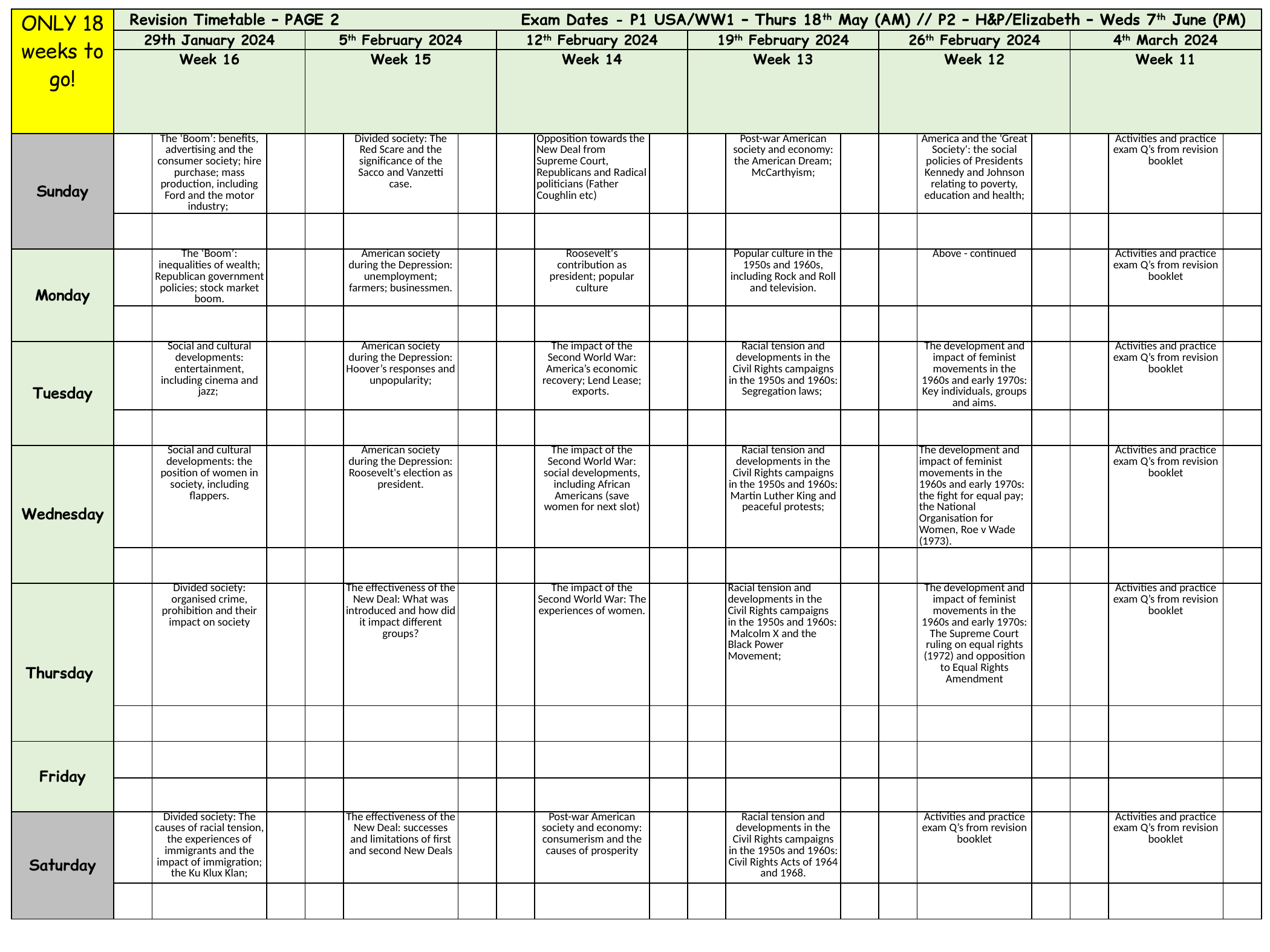

| ONLY 18 weeks to go! | Revision Timetable – PAGE 2 Exam Dates - P1 USA/WW1 – Thurs 18th May (AM) // P2 – H&P/Elizabeth – Weds 7th June (PM) |  |  |  |  |  |  |  |  |  |  |  |  |  |  |  |  |  |
| --- | --- | --- | --- | --- | --- | --- | --- | --- | --- | --- | --- | --- | --- | --- | --- | --- | --- | --- |
|  | 29th January 2024 |  |  | 5th February 2024 |  |  | 12th February 2024 |  |  | 19th February 2024 |  |  | 26th February 2024 |  |  | 4th March 2024 |  |  |
|  | Week 16 |  |  | Week 15 |  |  | Week 14 |  |  | Week 13 |  |  | Week 12 |  |  | Week 11 |  |  |
| Sunday |  | The ‘Boom’: benefits, advertising and the consumer society; hire purchase; mass production, including Ford and the motor industry; |  |  | Divided society: The Red Scare and the significance of the Sacco and Vanzetti case. |  |  | Opposition towards the New Deal from Supreme Court, Republicans and Radical politicians (Father Coughlin etc) |  |  | Post-war American society and economy: the American Dream; McCarthyism; |  |  | America and the ‘Great Society': the social policies of Presidents Kennedy and Johnson relating to poverty, education and health; |  |  | Activities and practice exam Q’s from revision booklet |  |
|  |  |  |  |  |  |  |  |  |  |  |  |  |  |  |  |  |  |  |
| Monday |  | The ‘Boom’: inequalities of wealth; Republican government policies; stock market boom. |  |  | American society during the Depression: unemployment; farmers; businessmen. |  |  | Roosevelt's contribution as president; popular culture |  |  | Popular culture in the 1950s and 1960s, including Rock and Roll and television. |  |  | Above - continued |  |  | Activities and practice exam Q’s from revision booklet |  |
|  |  |  |  |  |  |  |  |  |  |  |  |  |  |  |  |  |  |  |
| Tuesday |  | Social and cultural developments: entertainment, including cinema and jazz; |  |  | American society during the Depression: Hoover’s responses and unpopularity; |  |  | The impact of the Second World War: America’s economic recovery; Lend Lease; exports. |  |  | Racial tension and developments in the Civil Rights campaigns in the 1950s and 1960s: Segregation laws; |  |  | The development and impact of feminist movements in the 1960s and early 1970s: Key individuals, groups and aims. |  |  | Activities and practice exam Q’s from revision booklet |  |
|  |  |  |  |  |  |  |  |  |  |  |  |  |  |  |  |  |  |  |
| Wednesday |  | Social and cultural developments: the position of women in society, including flappers. |  |  | American society during the Depression: Roosevelt's election as president. |  |  | The impact of the Second World War: social developments, including African Americans (save women for next slot) |  |  | Racial tension and developments in the Civil Rights campaigns in the 1950s and 1960s: Martin Luther King and peaceful protests; |  |  | The development and impact of feminist movements in the 1960s and early 1970s: the fight for equal pay; the National Organisation for Women, Roe v Wade (1973). |  |  | Activities and practice exam Q’s from revision booklet |  |
|  |  |  |  |  |  |  |  |  |  |  |  |  |  |  |  |  |  |  |
| Thursday |  | Divided society: organised crime, prohibition and their impact on society |  |  | The effectiveness of the New Deal: What was introduced and how did it impact different groups? |  |  | The impact of the Second World War: The experiences of women. |  |  | Racial tension and developments in the Civil Rights campaigns in the 1950s and 1960s: Malcolm X and the Black Power Movement; |  |  | The development and impact of feminist movements in the 1960s and early 1970s: The Supreme Court ruling on equal rights (1972) and opposition to Equal Rights Amendment |  |  | Activities and practice exam Q’s from revision booklet |  |
|  |  |  |  |  |  |  |  |  |  |  |  |  |  |  |  |  |  |  |
| Friday |  |  |  |  |  |  |  |  |  |  |  |  |  |  |  |  |  |  |
|  |  |  |  |  |  |  |  |  |  |  |  |  |  |  |  |  |  |  |
| Saturday |  | Divided society: The causes of racial tension, the experiences of immigrants and the impact of immigration; the Ku Klux Klan; |  |  | The effectiveness of the New Deal: successes and limitations of first and second New Deals |  |  | Post-war American society and economy: consumerism and the causes of prosperity |  |  | Racial tension and developments in the Civil Rights campaigns in the 1950s and 1960s: Civil Rights Acts of 1964 and 1968. |  |  | Activities and practice exam Q’s from revision booklet |  |  | Activities and practice exam Q’s from revision booklet |  |
|  |  |  |  |  |  |  |  |  |  |  |  |  |  |  |  |  |  |  |